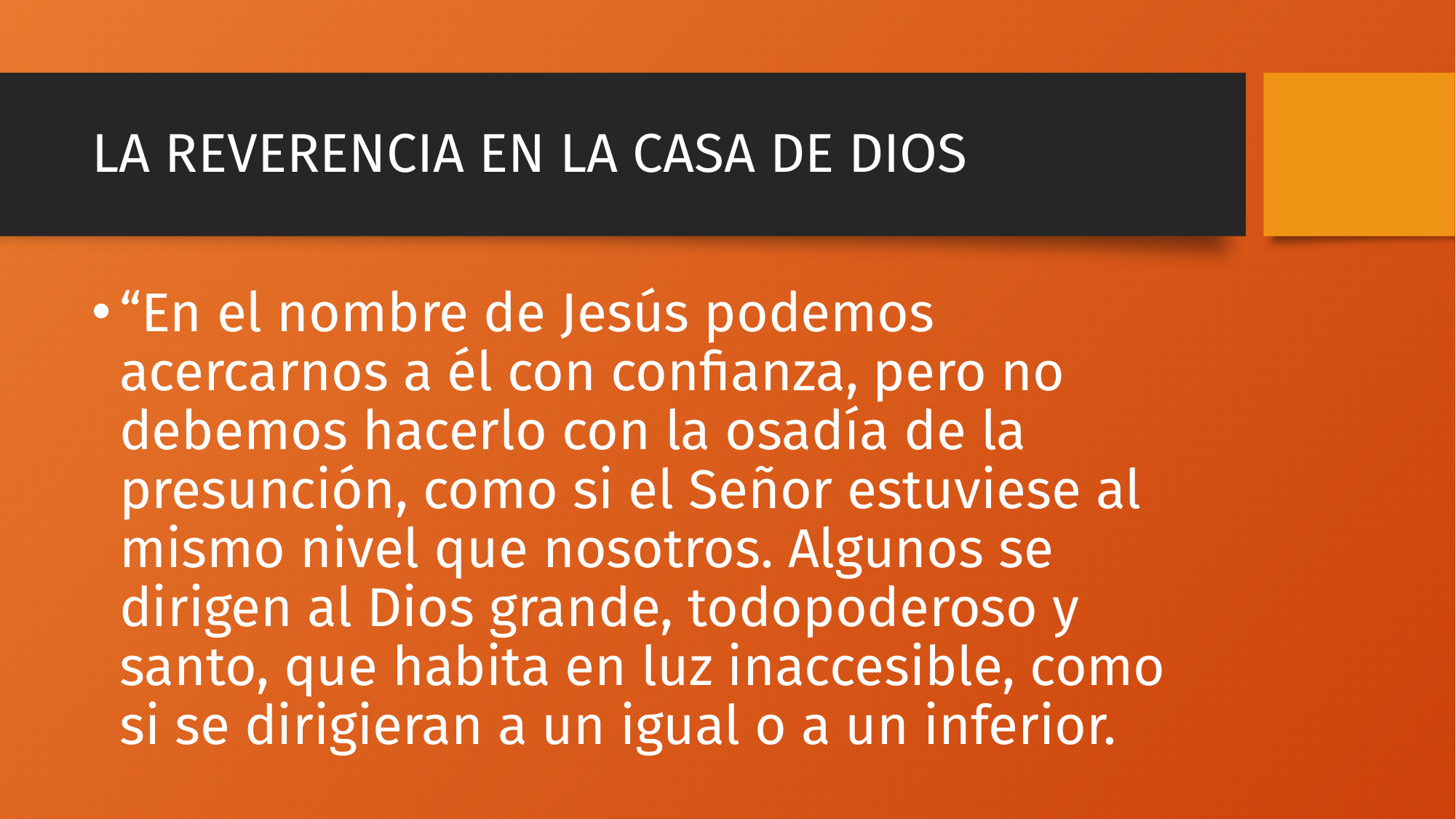

# LA REVERENCIA EN LA CASA DE DIOS
“En el nombre de Jesús podemos acercarnos a él con confianza, pero no debemos hacerlo con la osadía de la presunción, como si el Señor estuviese al mismo nivel que nosotros. Algunos se dirigen al Dios grande, todopoderoso y santo, que habita en luz inaccesible, como si se dirigieran a un igual o a un inferior.